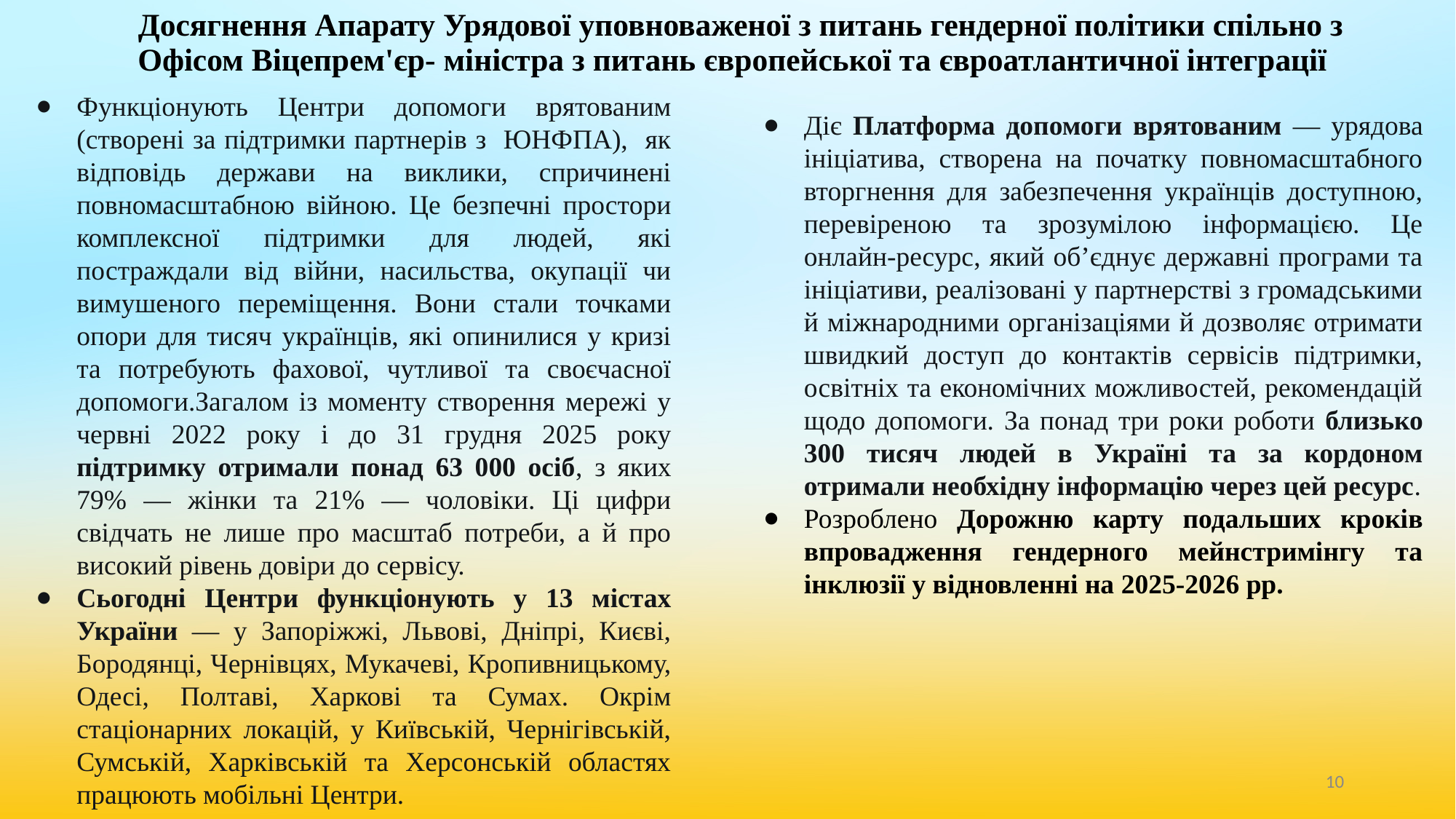

# Досягнення Апарату Урядової уповноваженої з питань гендерної політики спільно з Офісом Віцепрем'єр- міністра з питань європейської та євроатлантичної інтеграції
Функціонують Центри допомоги врятованим (створені за підтримки партнерів з  ЮНФПА),  як відповідь держави на виклики, спричинені повномасштабною війною. Це безпечні простори комплексної підтримки для людей, які постраждали від війни, насильства, окупації чи вимушеного переміщення. Вони стали точками опори для тисяч українців, які опинилися у кризі та потребують фахової, чутливої та своєчасної допомоги.Загалом із моменту створення мережі у червні 2022 року і до 31 грудня 2025 року підтримку отримали понад 63 000 осіб, з яких 79% — жінки та 21% — чоловіки. Ці цифри свідчать не лише про масштаб потреби, а й про високий рівень довіри до сервісу.
Сьогодні Центри функціонують у 13 містах України — у Запоріжжі, Львові, Дніпрі, Києві, Бородянці, Чернівцях, Мукачеві, Кропивницькому, Одесі, Полтаві, Харкові та Сумах. Окрім стаціонарних локацій, у Київській, Чернігівській, Сумській, Харківській та Херсонській областях працюють мобільні Центри.

Діє Платформа допомоги врятованим — урядова ініціатива, створена на початку повномасштабного вторгнення для забезпечення українців доступною, перевіреною та зрозумілою інформацією. Це онлайн-ресурс, який об’єднує державні програми та ініціативи, реалізовані у партнерстві з громадськими й міжнародними організаціями й дозволяє отримати швидкий доступ до контактів сервісів підтримки, освітніх та економічних можливостей, рекомендацій щодо допомоги. За понад три роки роботи близько 300 тисяч людей в Україні та за кордоном отримали необхідну інформацію через цей ресурс.
Розроблено Дорожню карту подальших кроків впровадження гендерного мейнстримінгу та інклюзії у відновленні на 2025-2026 рр.

10